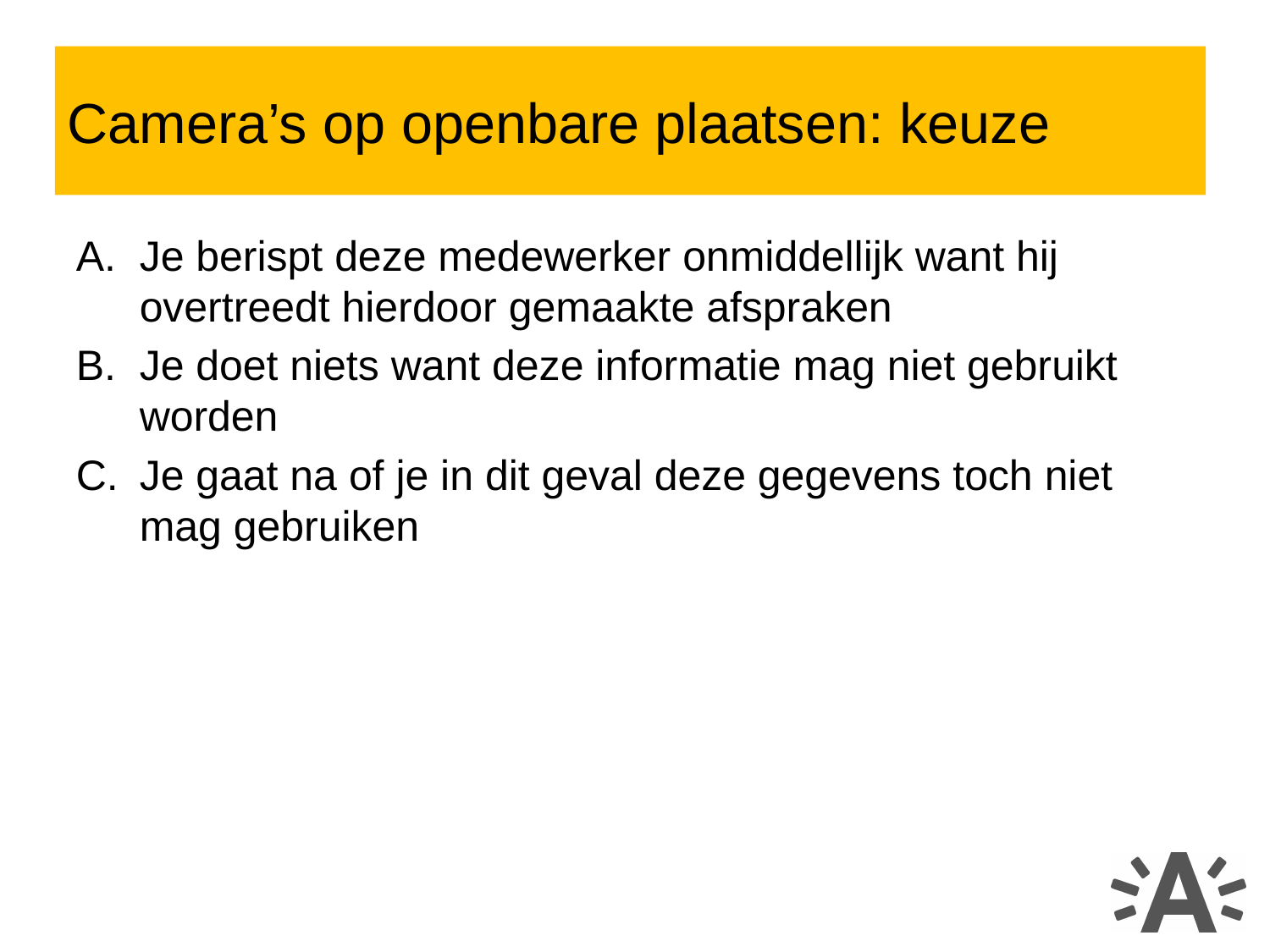

Camera’s op openbare plaatsen: keuze
Je berispt deze medewerker onmiddellijk want hij overtreedt hierdoor gemaakte afspraken
Je doet niets want deze informatie mag niet gebruikt worden
Je gaat na of je in dit geval deze gegevens toch niet mag gebruiken